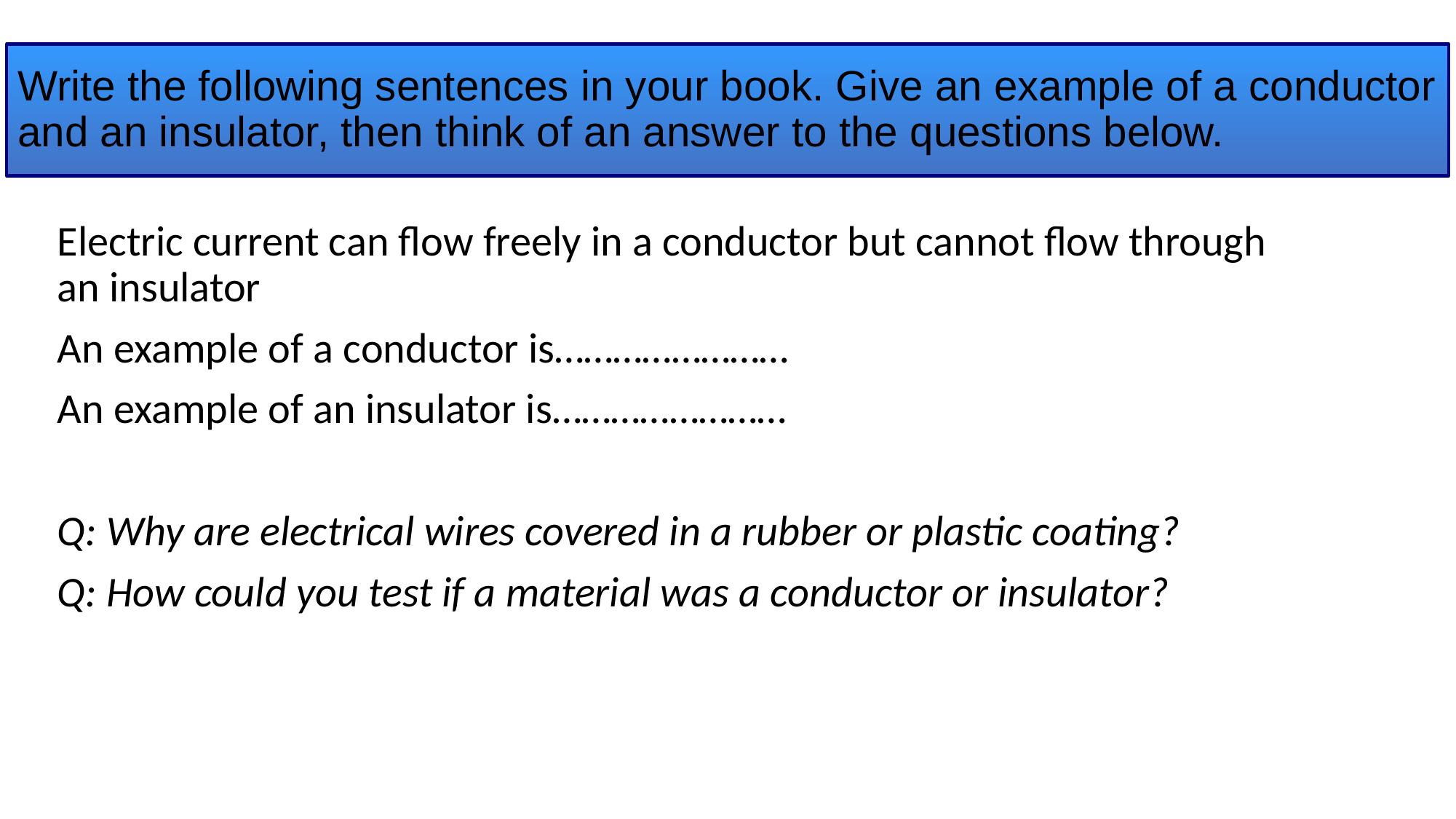

# Write the following sentences in your book. Give an example of a conductor and an insulator, then think of an answer to the questions below.
Electric current can flow freely in a conductor but cannot flow through an insulator
An example of a conductor is……………………
An example of an insulator is……………………

Q: Why are electrical wires covered in a rubber or plastic coating?
Q: How could you test if a material was a conductor or insulator?